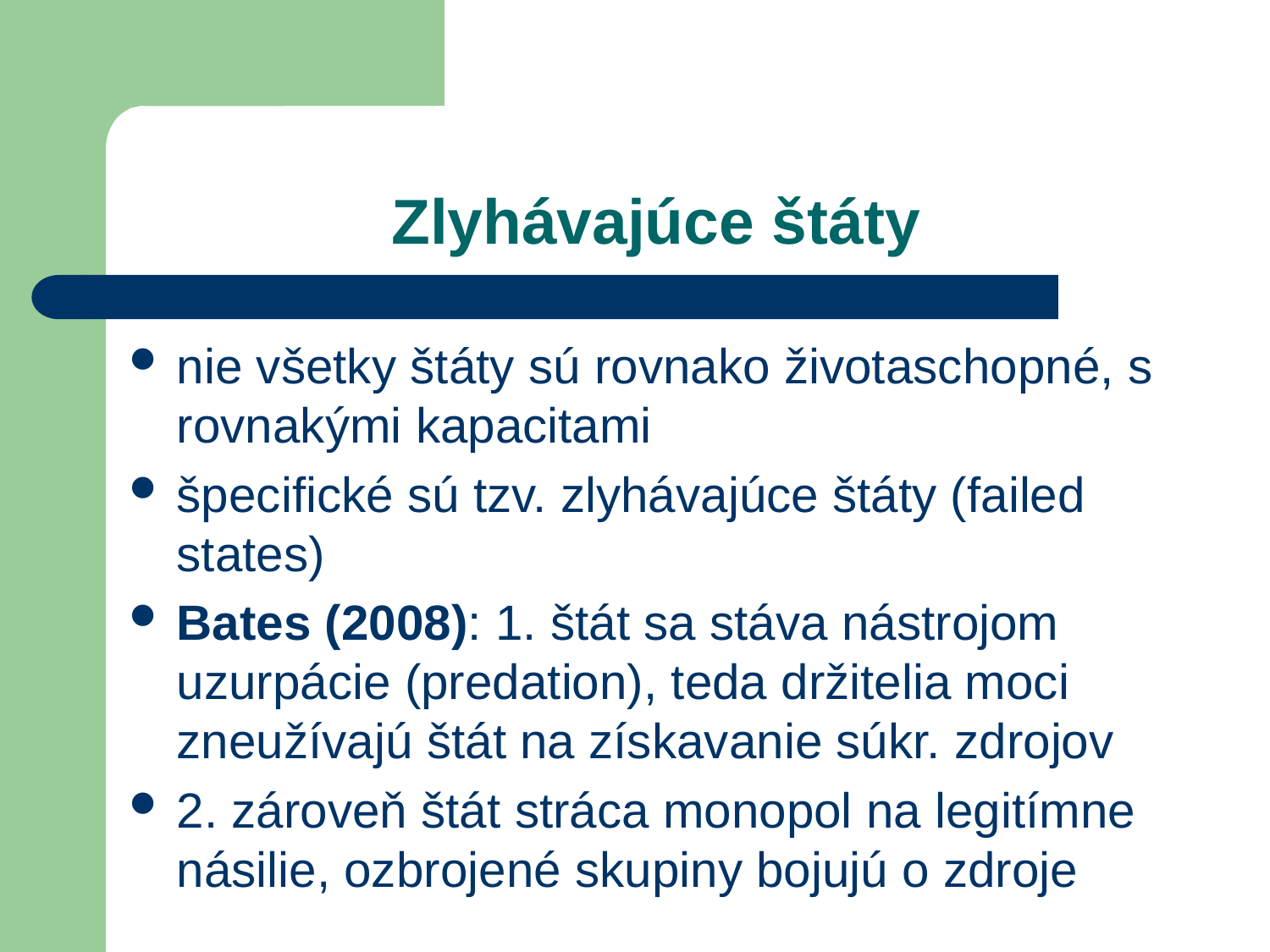

# Zlyhávajúce štáty
nie všetky štáty sú rovnako životaschopné, s rovnakými kapacitami
špecifické sú tzv. zlyhávajúce štáty (failed states)
Bates (2008): 1. štát sa stáva nástrojom uzurpácie (predation), teda držitelia moci zneužívajú štát na získavanie súkr. zdrojov
2. zároveň štát stráca monopol na legitímne násilie, ozbrojené skupiny bojujú o zdroje